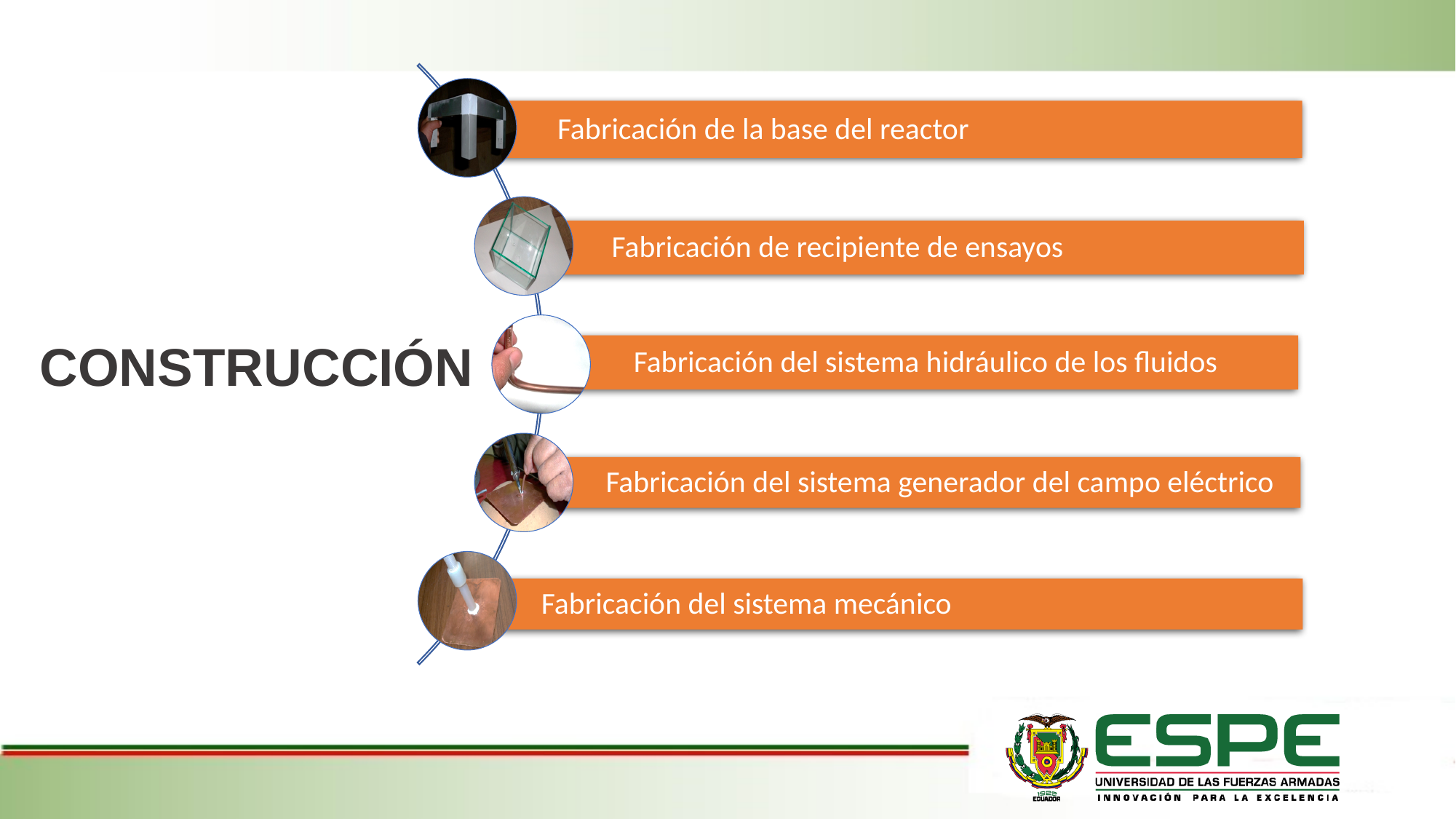

Fabricación de la base del reactor
       Fabricación de recipiente de ensayos
Fabricación del sistema hidráulico de los fluidos
Fabricación del sistema generador del campo eléctrico
  Fabricación del sistema mecánico
CONSTRUCCIÓN